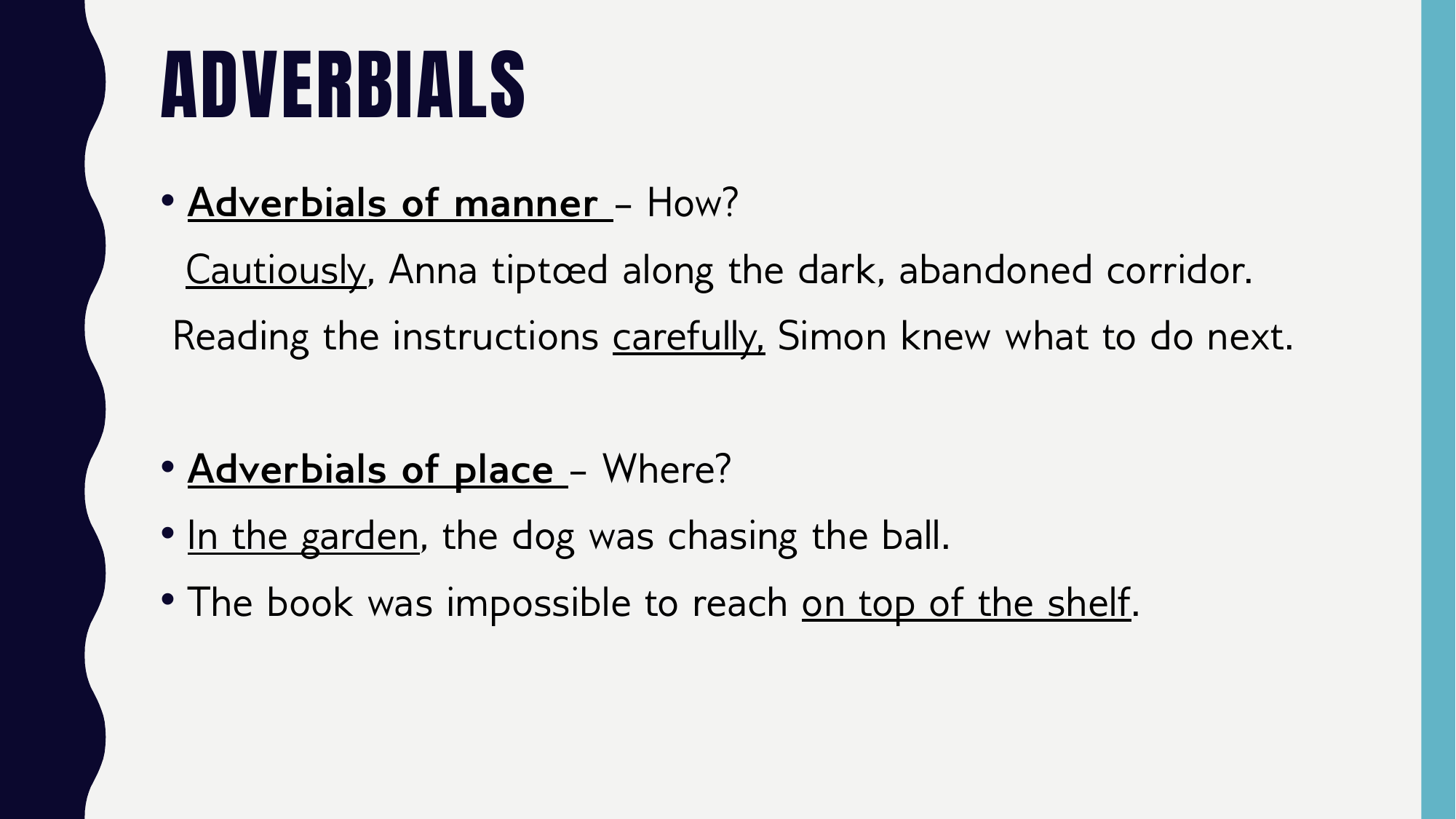

# ADVERBIALS
Adverbials of manner – How?
  Cautiously, Anna tiptoed along the dark, abandoned corridor.
 Reading the instructions carefully, Simon knew what to do next.

Adverbials of place – Where?
In the garden, the dog was chasing the ball.
The book was impossible to reach on top of the shelf.